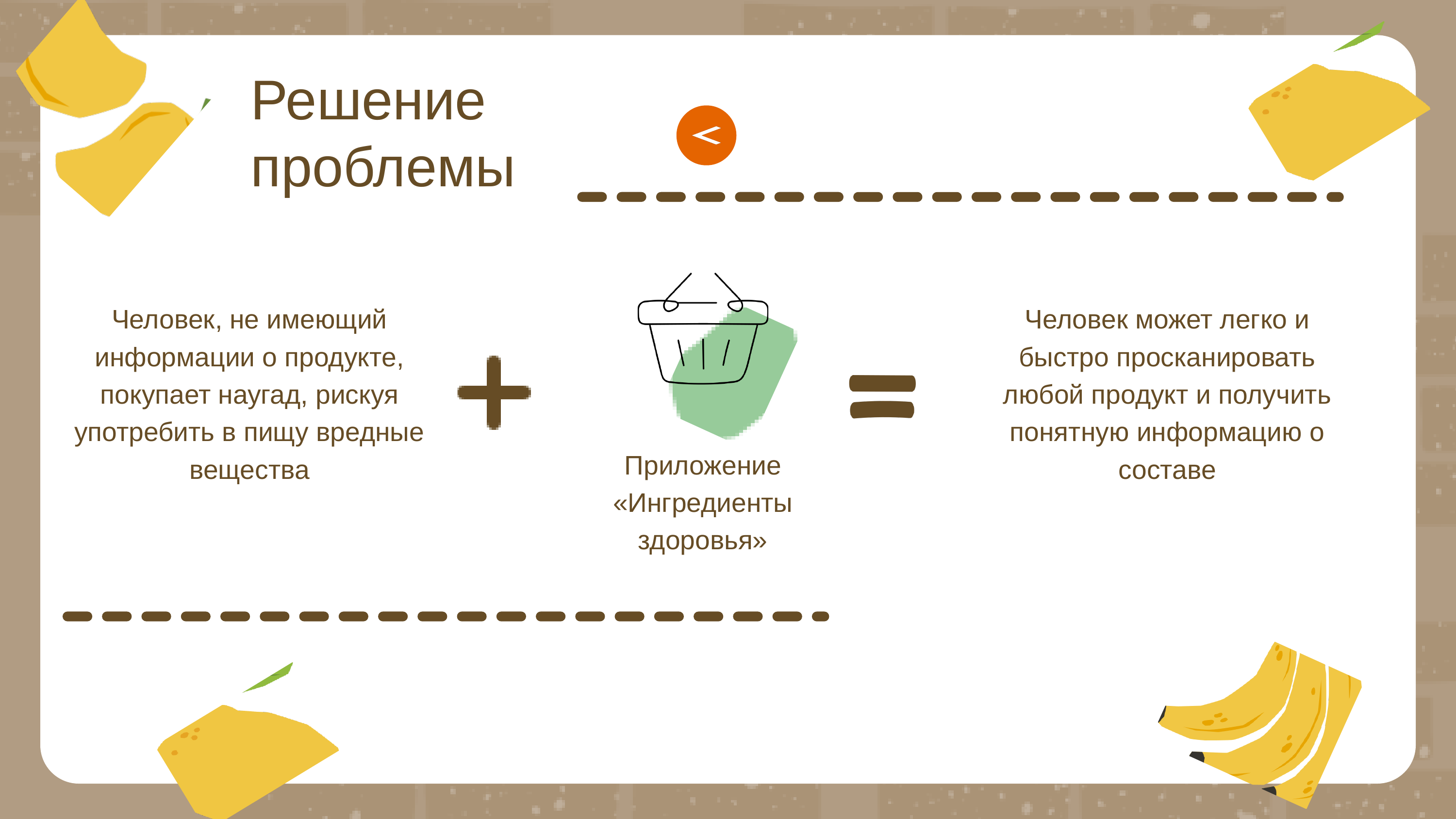

Решение проблемы

Человек, не имеющий информации о продукте, покупает наугад, рискуя употребить в пищу вредные вещества

Человек может легко и быстро просканировать любой продукт и получить понятную информацию о составе

Приложение «Ингредиенты здоровья»